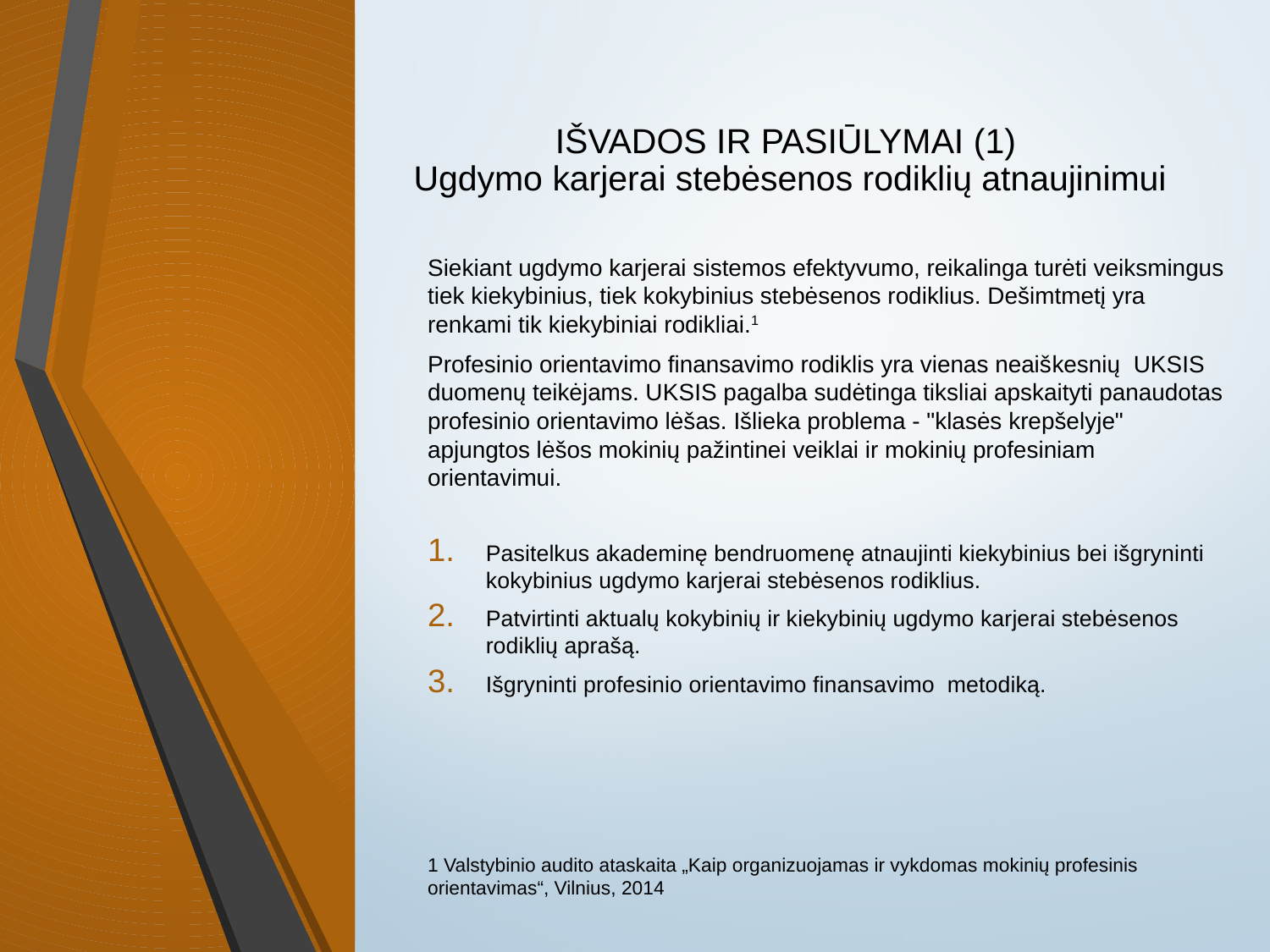

# Išvados ir PASIŪLYMAI (1) Ugdymo karjerai stebėsenos rodiklių atnaujinimui
Siekiant ugdymo karjerai sistemos efektyvumo, reikalinga turėti veiksmingus tiek kiekybinius, tiek kokybinius stebėsenos rodiklius. Dešimtmetį yra renkami tik kiekybiniai rodikliai.1
Profesinio orientavimo finansavimo rodiklis yra vienas neaiškesnių  UKSIS duomenų teikėjams. UKSIS pagalba sudėtinga tiksliai apskaityti panaudotas profesinio orientavimo lėšas. Išlieka problema - "klasės krepšelyje" apjungtos lėšos mokinių pažintinei veiklai ir mokinių profesiniam orientavimui.

Pasitelkus akademinę bendruomenę atnaujinti kiekybinius bei išgryninti kokybinius ugdymo karjerai stebėsenos rodiklius.
Patvirtinti aktualų kokybinių ir kiekybinių ugdymo karjerai stebėsenos rodiklių aprašą.
Išgryninti profesinio orientavimo finansavimo  metodiką.

1 Valstybinio audito ataskaita „Kaip organizuojamas ir vykdomas mokinių profesinis orientavimas“, Vilnius, 2014